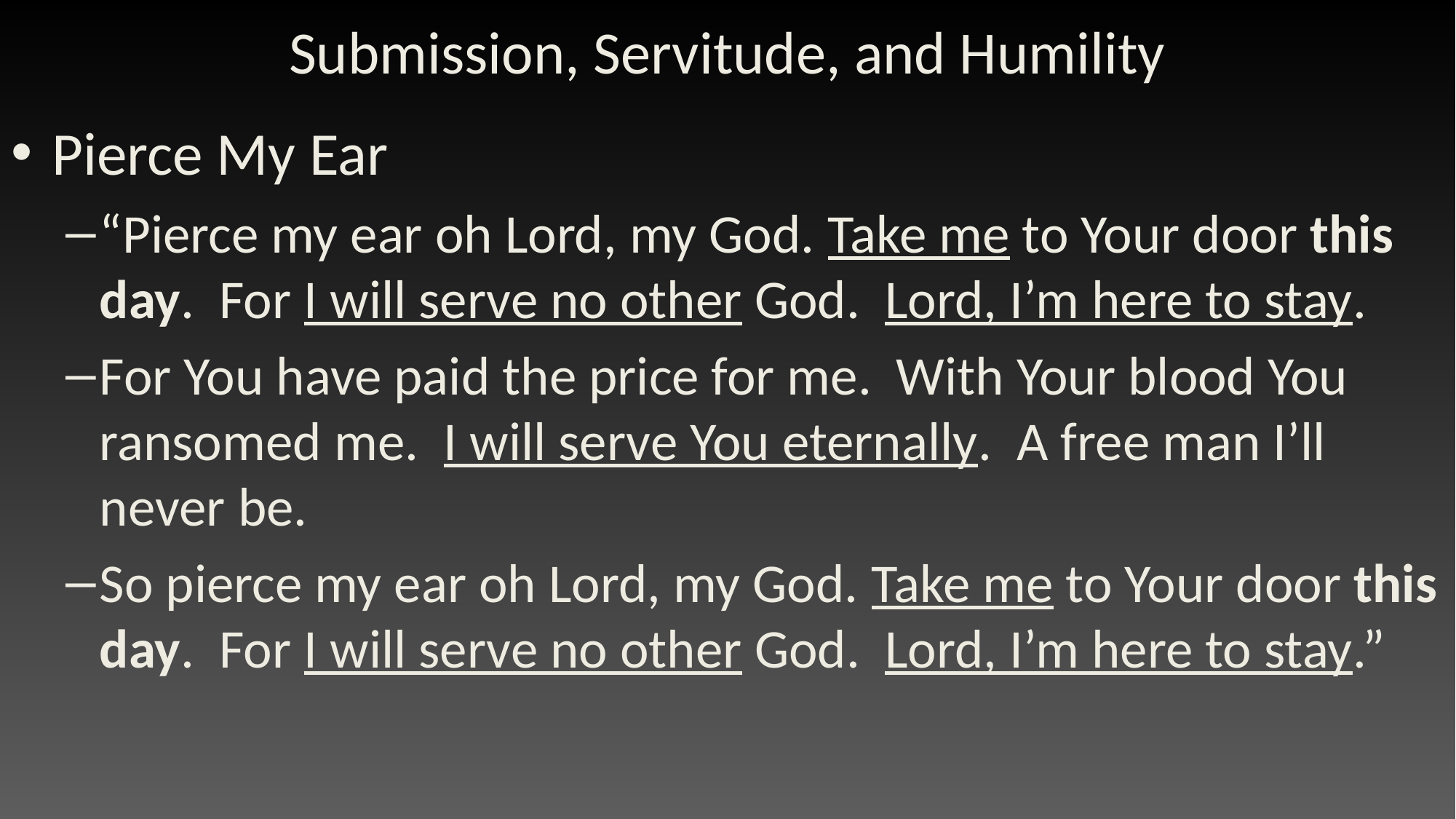

# Submission, Servitude, and Humility
Pierce My Ear
“Pierce my ear oh Lord, my God. Take me to Your door this day.  For I will serve no other God.  Lord, I’m here to stay.
For You have paid the price for me.  With Your blood You ransomed me.  I will serve You eternally.  A free man I’ll never be.
So pierce my ear oh Lord, my God. Take me to Your door this day.  For I will serve no other God.  Lord, I’m here to stay.”